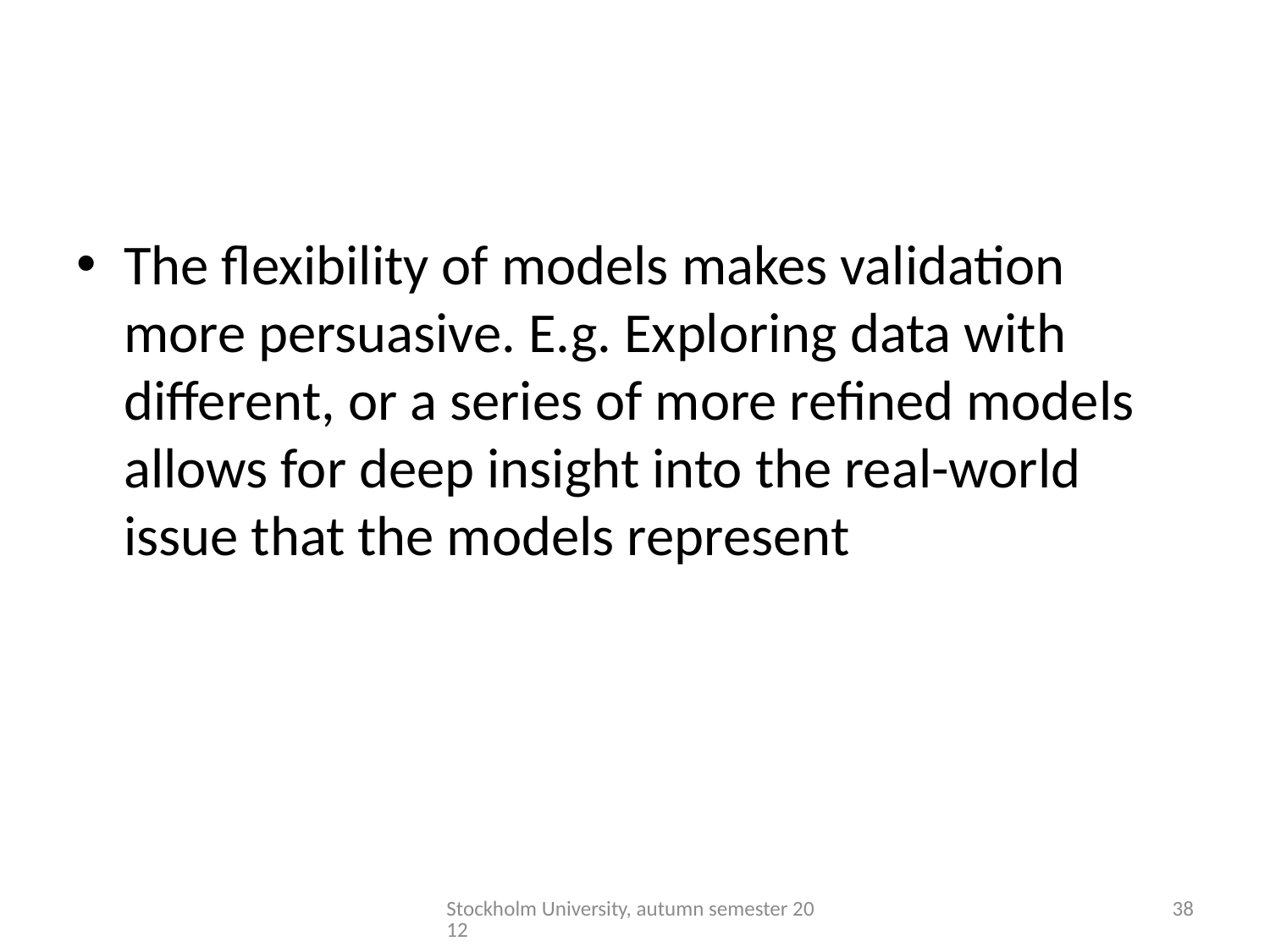

#
The flexibility of models makes validation more persuasive. E.g. Exploring data with different, or a series of more refined models allows for deep insight into the real-world issue that the models represent
Stockholm University, autumn semester 2012
38